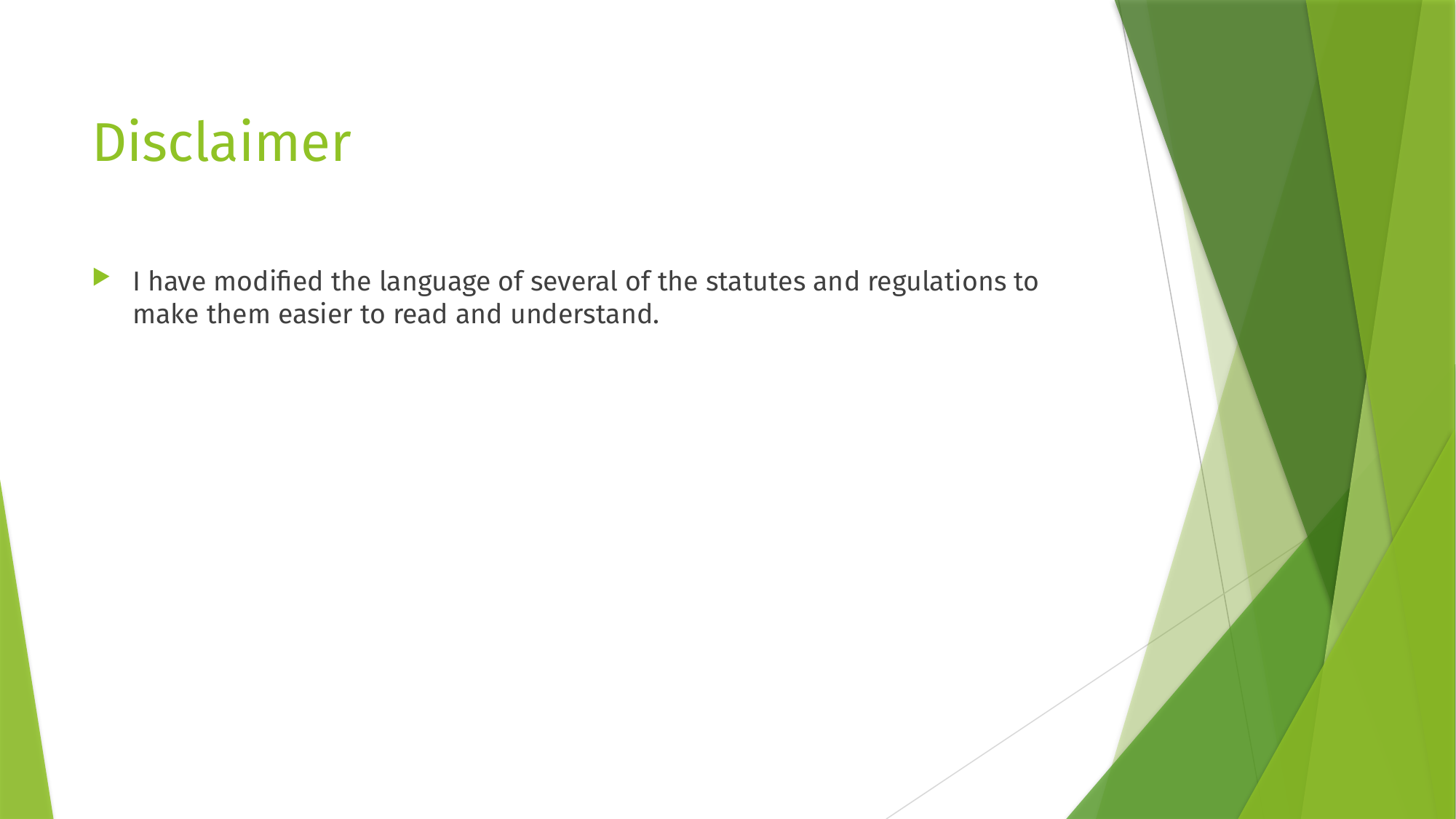

# Disclaimer
I have modified the language of several of the statutes and regulations to make them easier to read and understand.